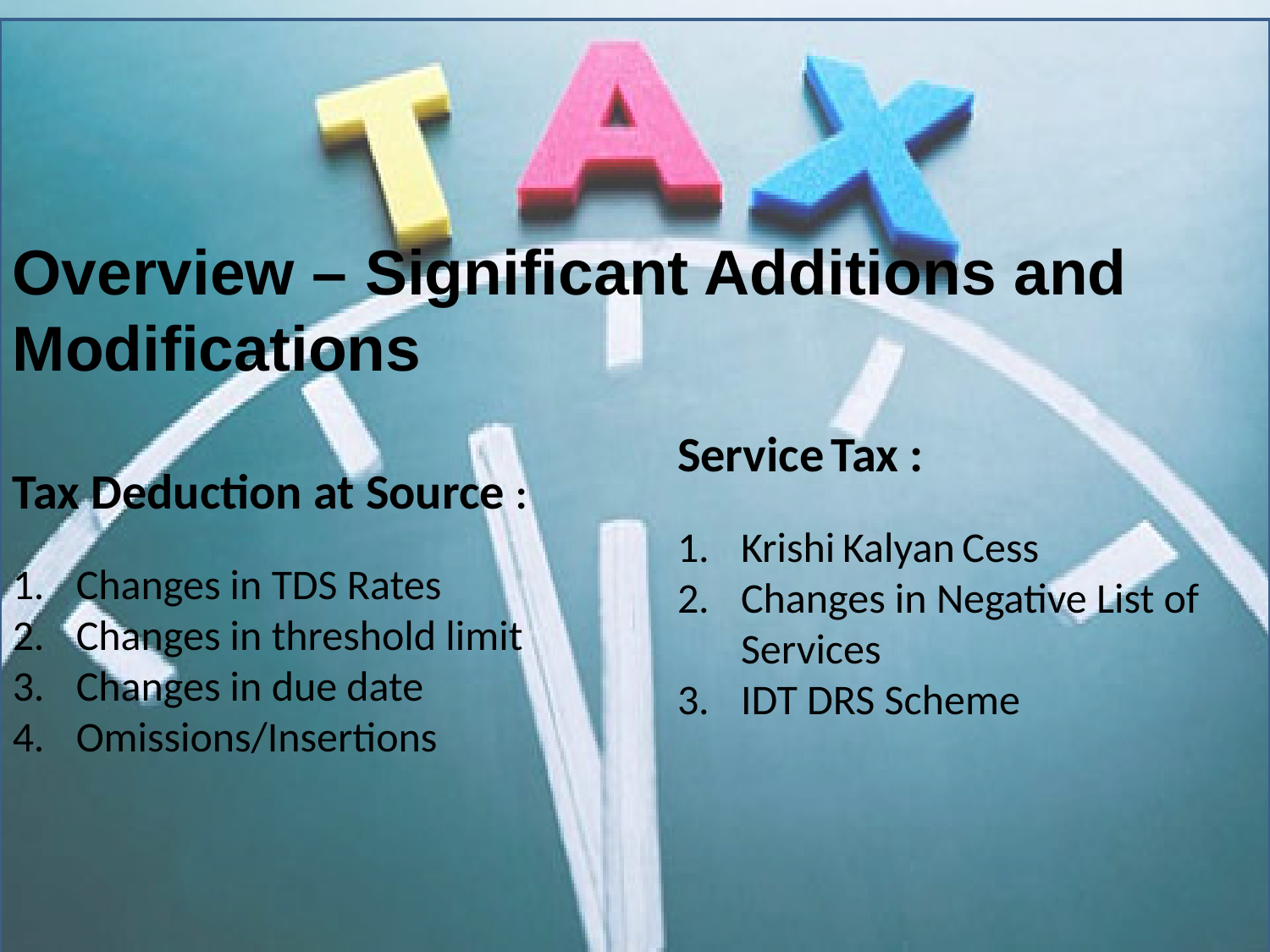

Overview – Significant Additions and Modifications

Tax Deduction at Source :

Changes in TDS Rates
Changes in threshold limit
Changes in due date
Omissions/Insertions
Service Tax :

Krishi Kalyan Cess
Changes in Negative List of Services
IDT DRS Scheme